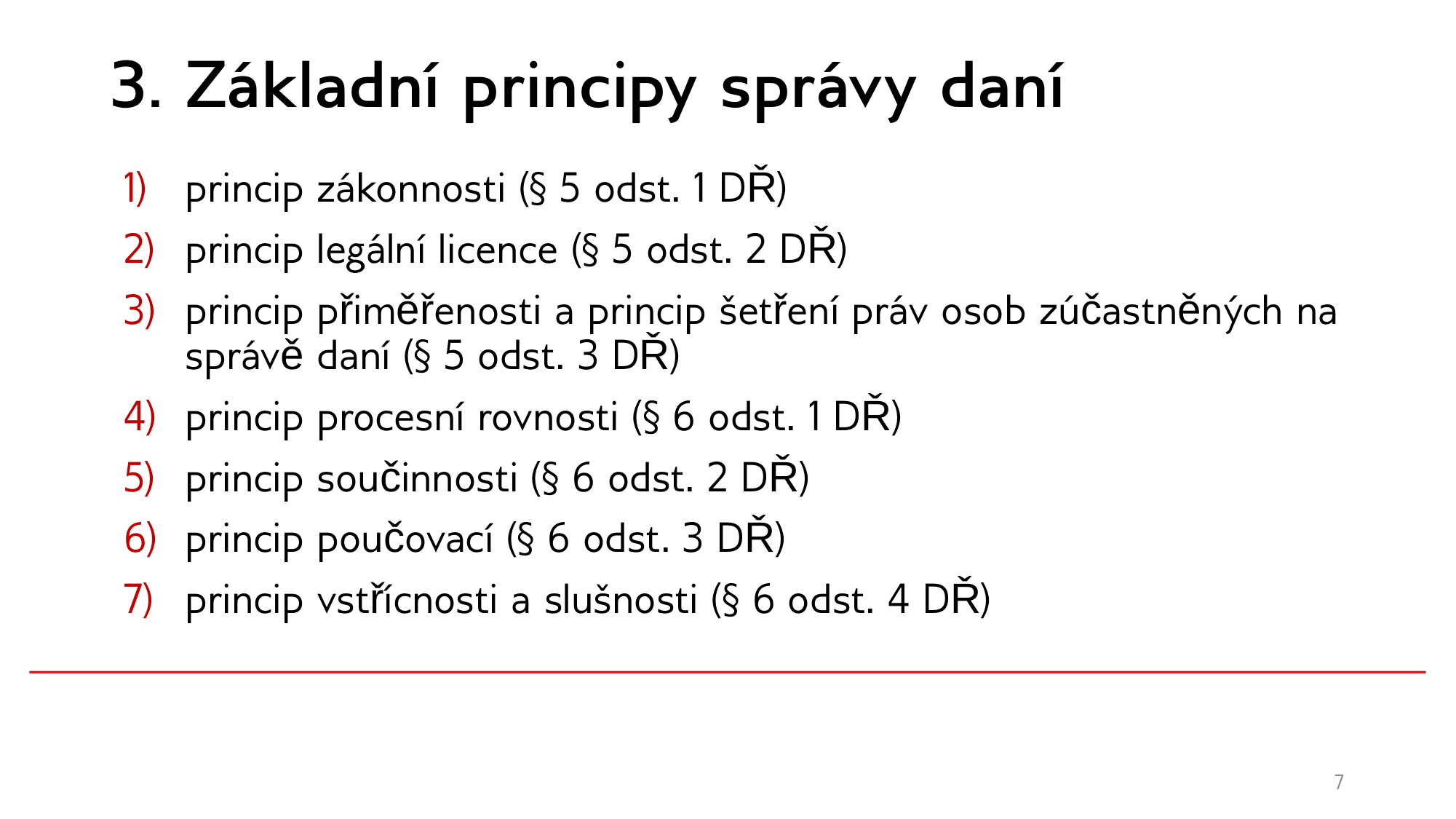

# 3. Základní principy správy daní
princip zákonnosti (§ 5 odst. 1 DŘ)
princip legální licence (§ 5 odst. 2 DŘ)
princip přiměřenosti a princip šetření práv osob zúčastněných na správě daní (§ 5 odst. 3 DŘ)
princip procesní rovnosti (§ 6 odst. 1 DŘ)
princip součinnosti (§ 6 odst. 2 DŘ)
princip poučovací (§ 6 odst. 3 DŘ)
princip vstřícnosti a slušnosti (§ 6 odst. 4 DŘ)
7